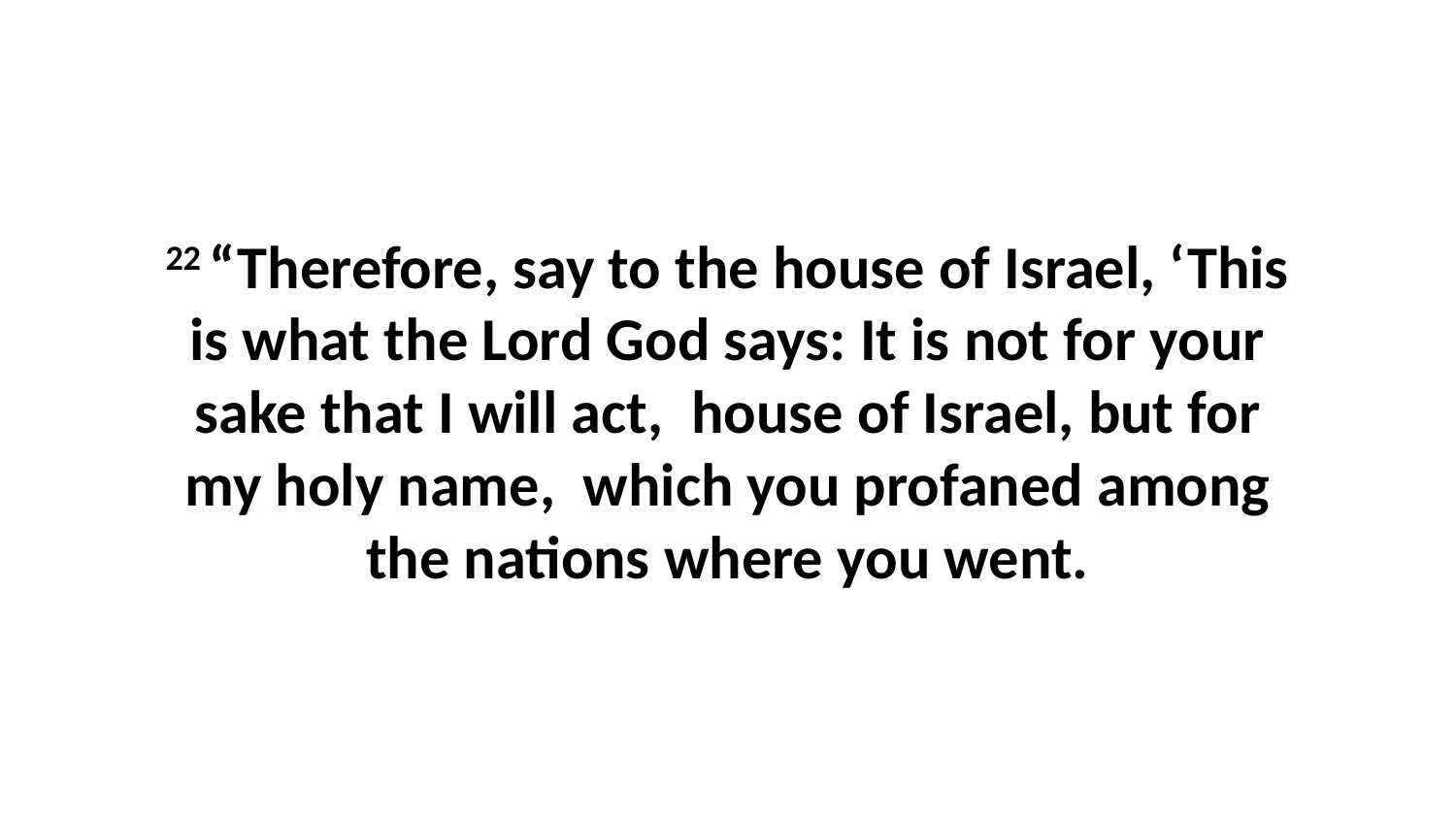

22 “Therefore, say to the house of Israel, ‘This is what the Lord God says: It is not for your sake that I will act,  house of Israel, but for my holy name,  which you profaned among the nations where you went.